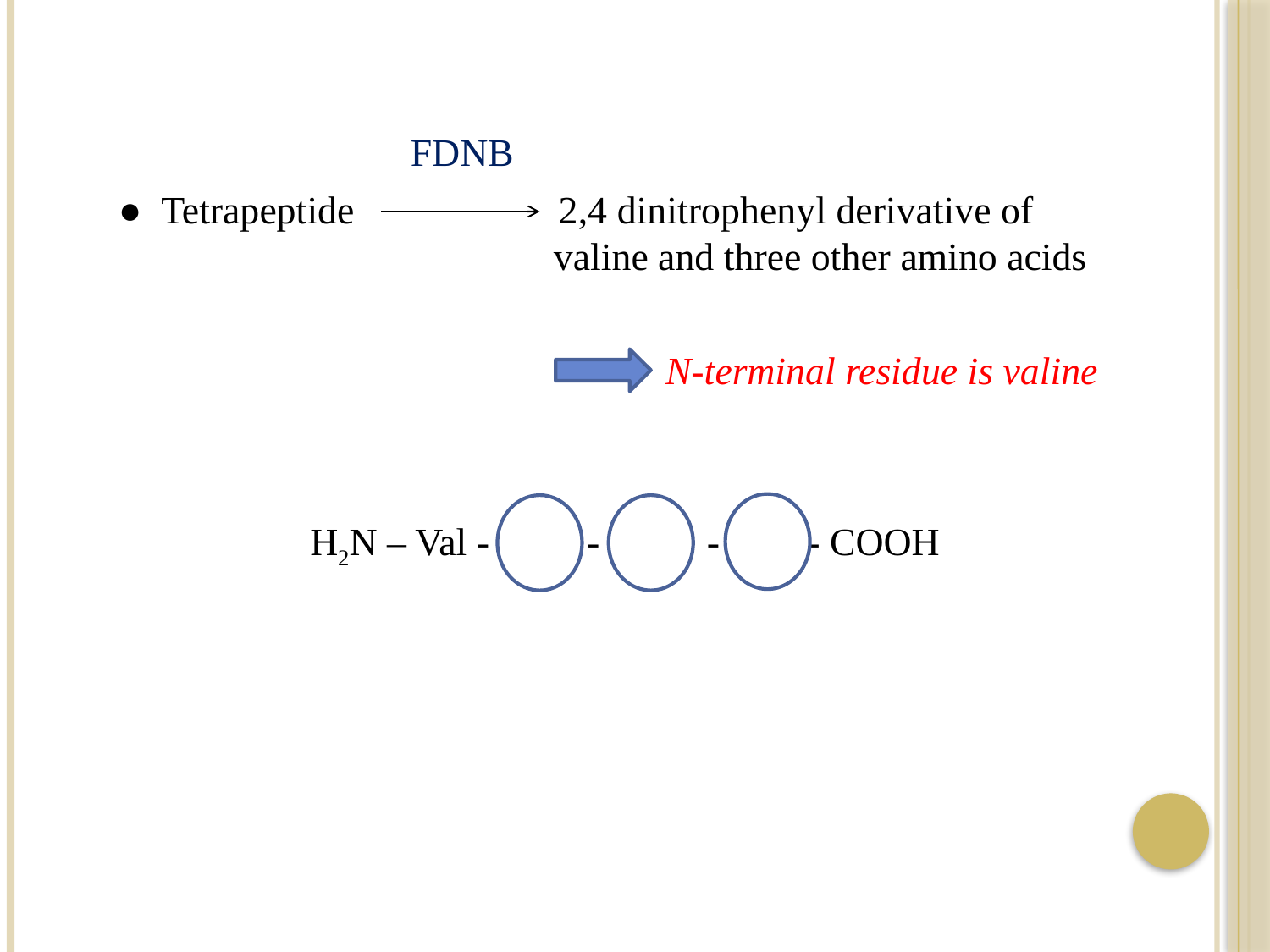

FDNB
●  Tetrapeptide                     2,4 dinitrophenyl derivative of valine and three other amino acids

N-terminal residue is valine

   H2N – Val -          -           -         - COOH